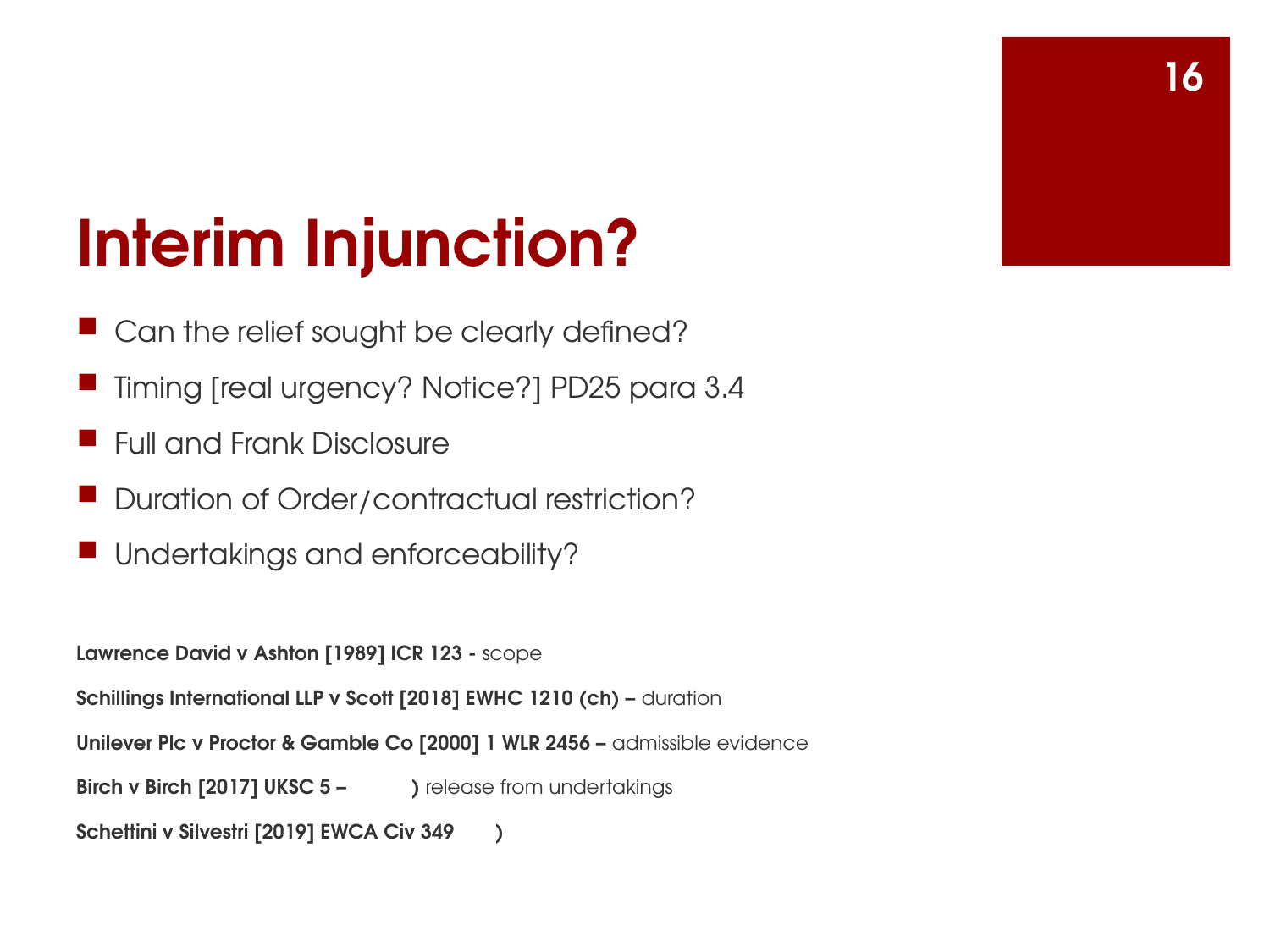

16
# Interim Injunction?
Can the relief sought be clearly defined?
Timing [real urgency? Notice?] PD25 para 3.4
Full and Frank Disclosure
Duration of Order/contractual restriction?
Undertakings and enforceability?

Lawrence David v Ashton [1989] ICR 123 - scope
Schillings International LLP v Scott [2018] EWHC 1210 (ch) – duration
Unilever Plc v Proctor & Gamble Co [2000] 1 WLR 2456 – admissible evidence
Birch v Birch [2017] UKSC 5 – 		) release from undertakings
Schettini v Silvestri [2019] EWCA Civ 349	)